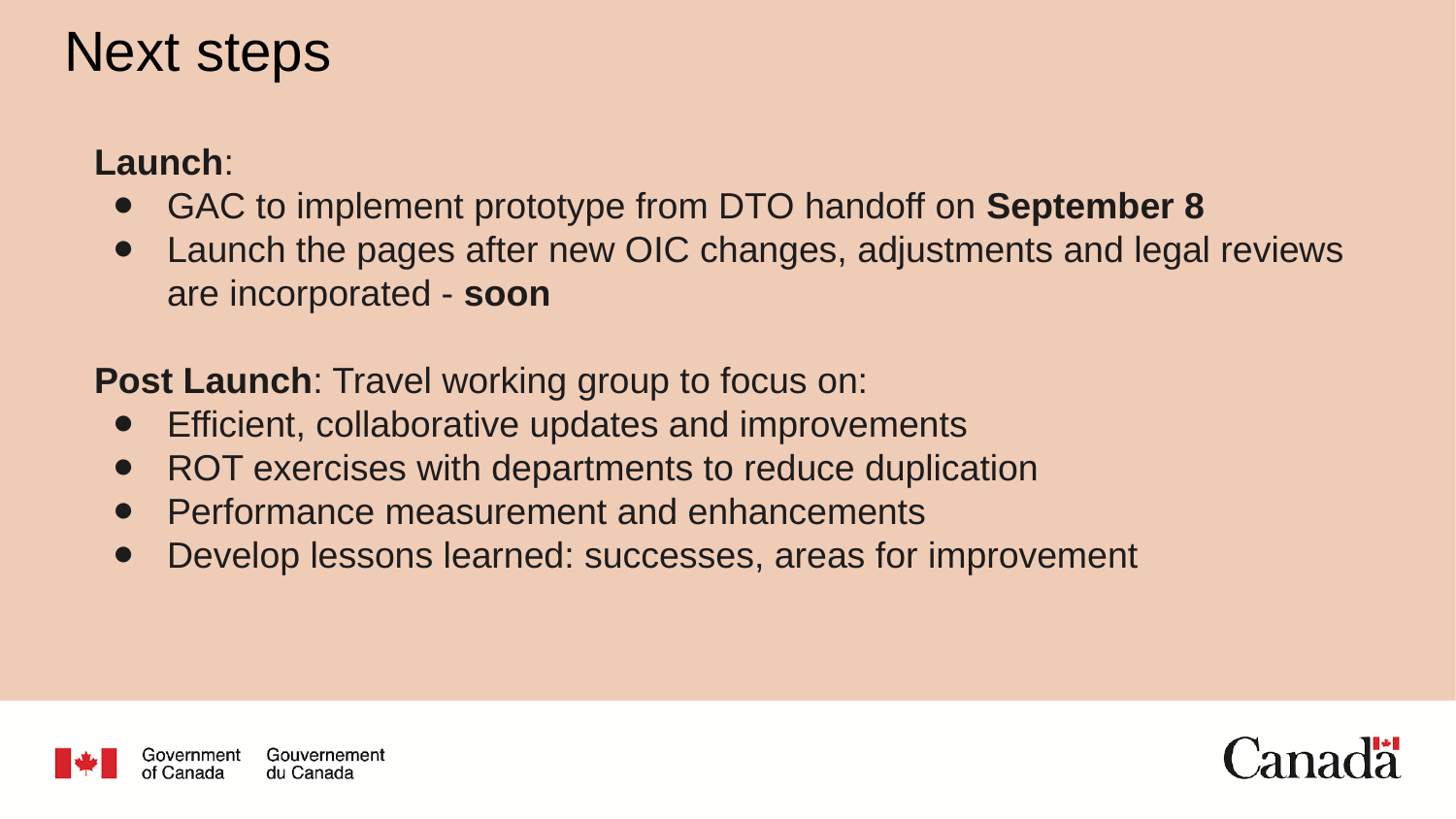

Next steps
Launch:
GAC to implement prototype from DTO handoff on September 8
Launch the pages after new OIC changes, adjustments and legal reviews are incorporated - soon

Post Launch: Travel working group to focus on:
Efficient, collaborative updates and improvements
ROT exercises with departments to reduce duplication
Performance measurement and enhancements
Develop lessons learned: successes, areas for improvement